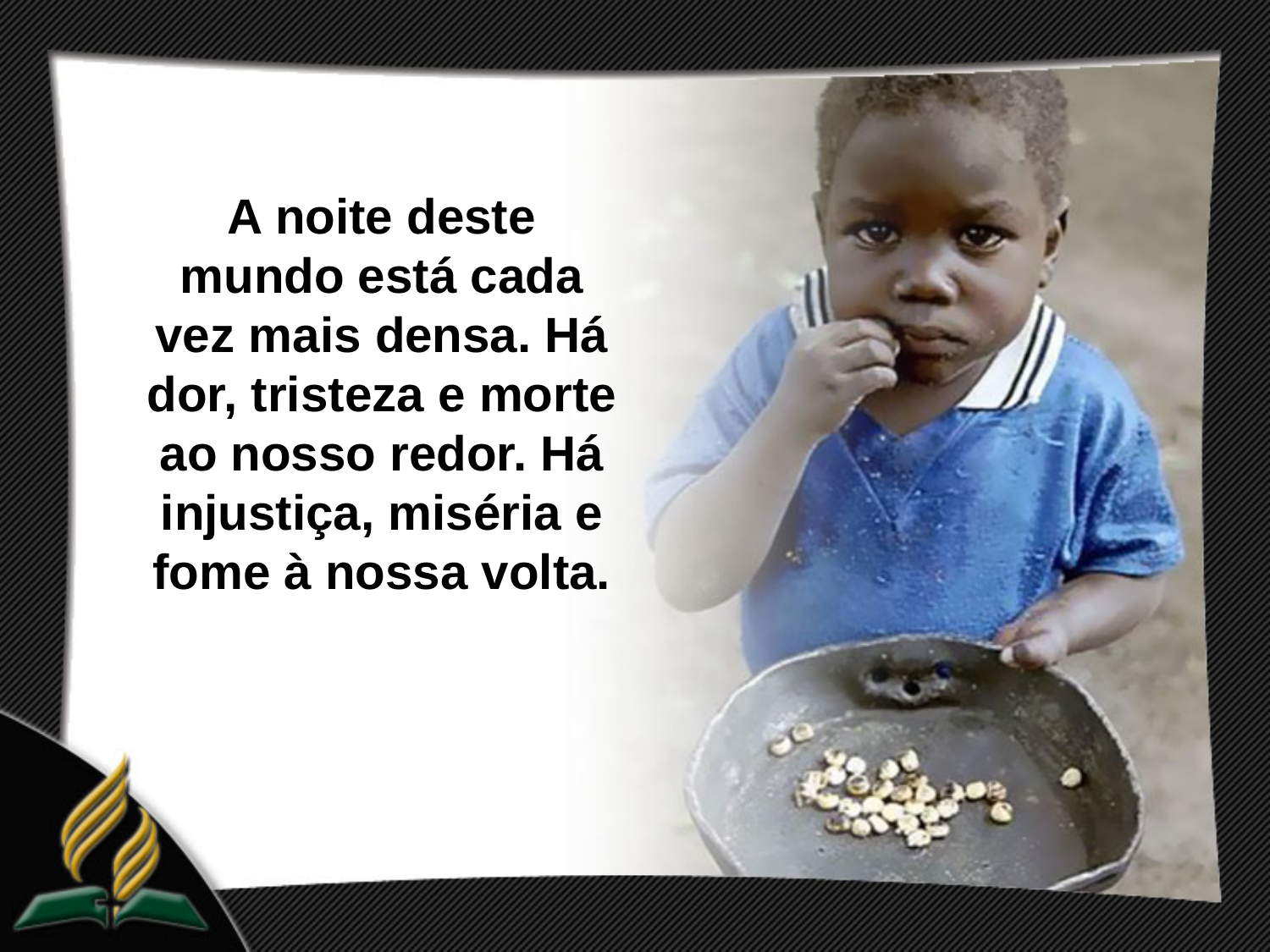

A noite deste mundo está cada vez mais densa. Há dor, tristeza e morte ao nosso redor. Há injustiça, miséria e fome à nossa volta.